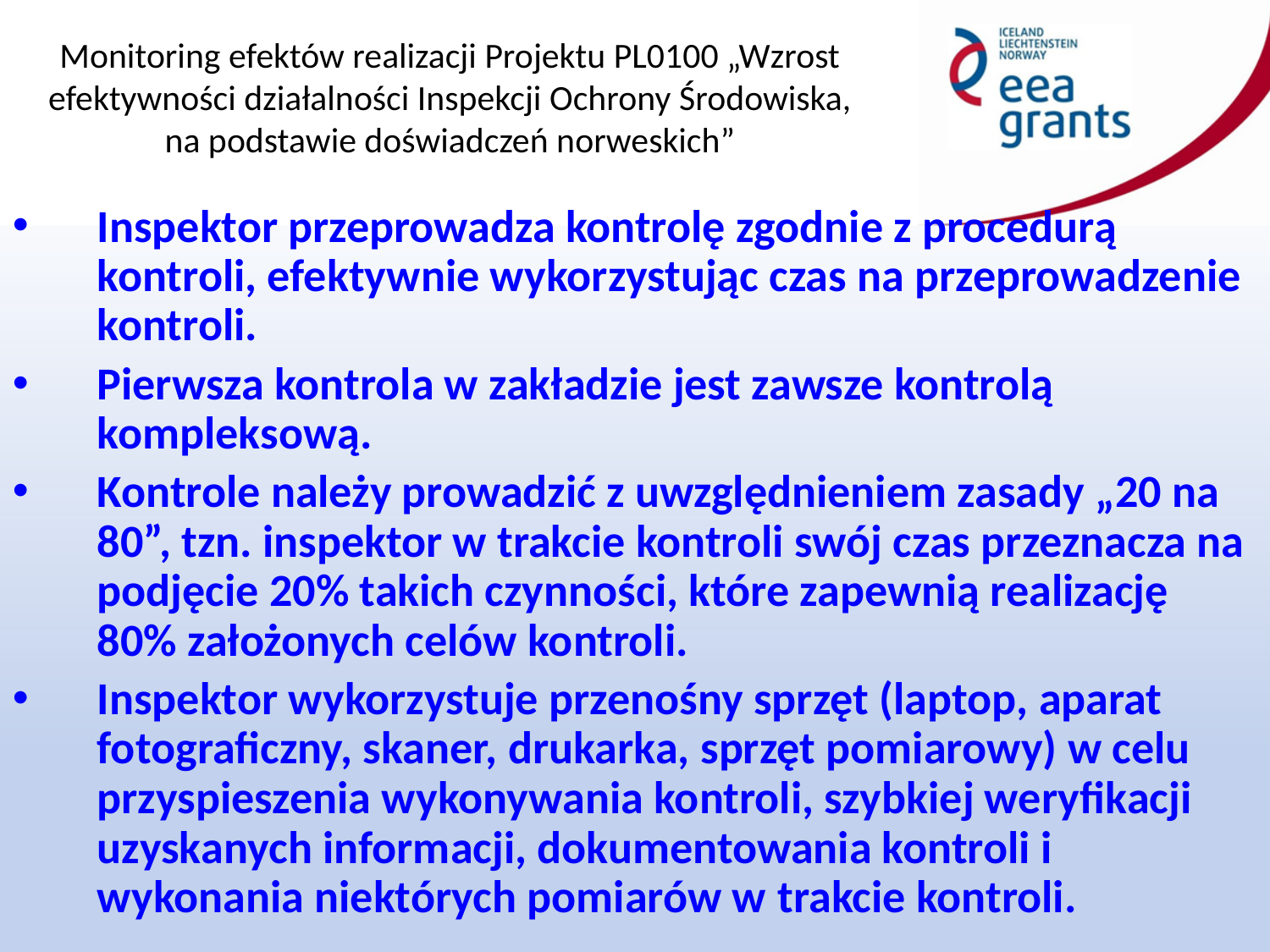

Inspektor przeprowadza kontrolę zgodnie z procedurą kontroli, efektywnie wykorzystując czas na przeprowadzenie kontroli.
Pierwsza kontrola w zakładzie jest zawsze kontrolą kompleksową.
Kontrole należy prowadzić z uwzględnieniem zasady „20 na 80”, tzn. inspektor w trakcie kontroli swój czas przeznacza na podjęcie 20% takich czynności, które zapewnią realizację 80% założonych celów kontroli.
Inspektor wykorzystuje przenośny sprzęt (laptop, aparat fotograficzny, skaner, drukarka, sprzęt pomiarowy) w celu przyspieszenia wykonywania kontroli, szybkiej weryfikacji uzyskanych informacji, dokumentowania kontroli i wykonania niektórych pomiarów w trakcie kontroli.